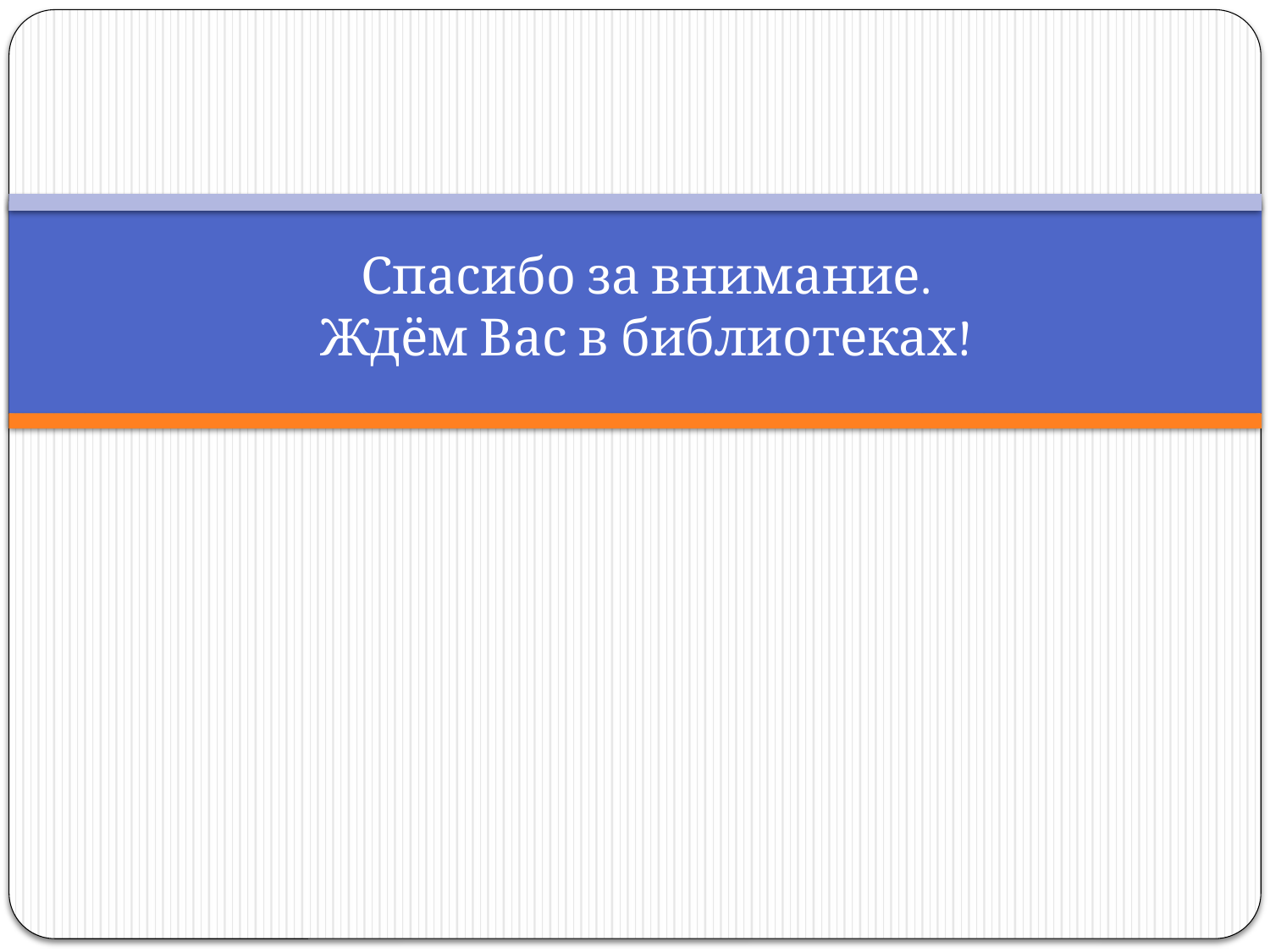

# Спасибо за внимание. Ждём Вас в библиотеках!